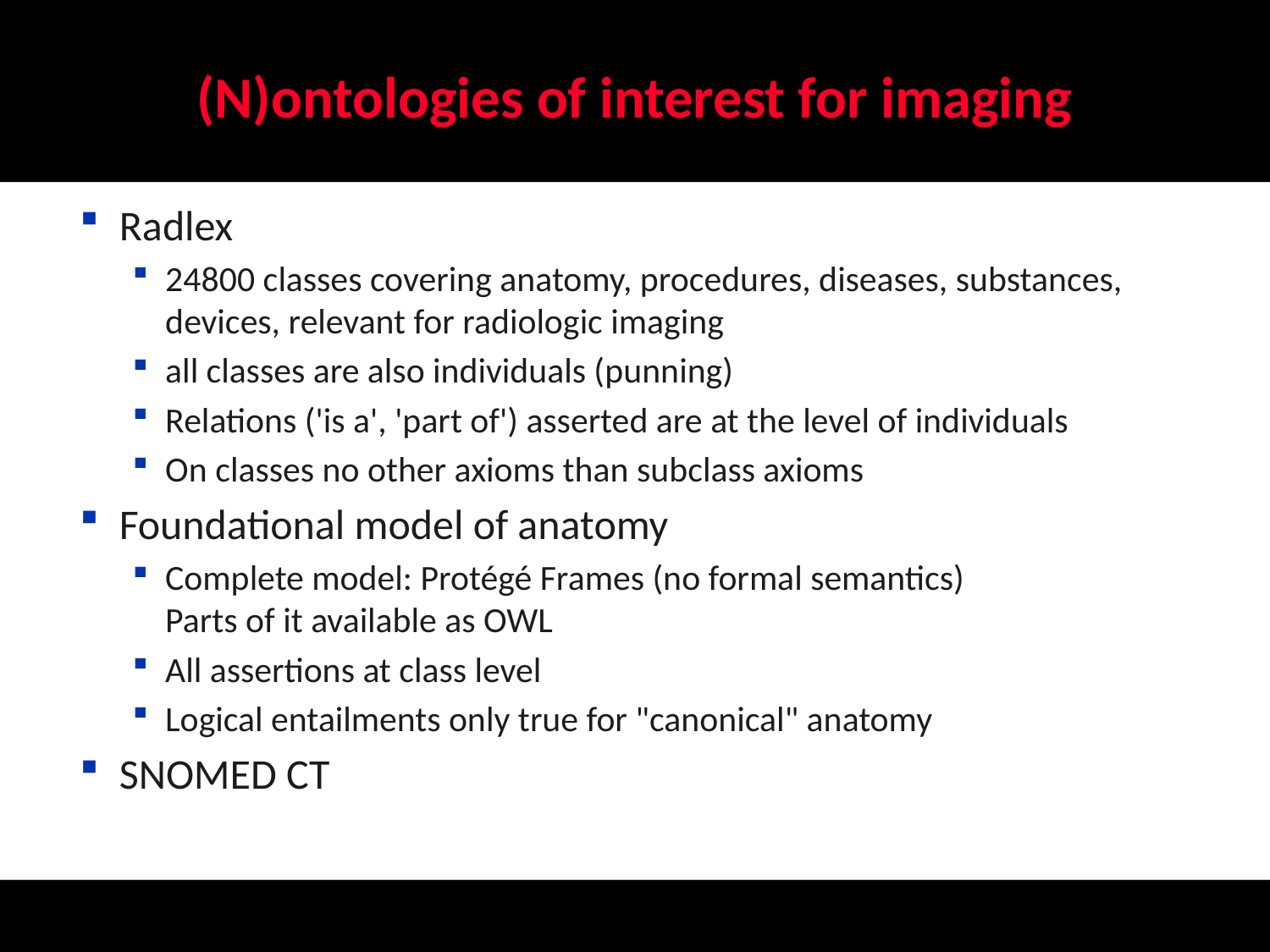

# (N)ontologies of interest for imaging
Radlex
24800 classes covering anatomy, procedures, diseases, substances, devices, relevant for radiologic imaging
all classes are also individuals (punning)
Relations ('is a', 'part of') asserted are at the level of individuals
On classes no other axioms than subclass axioms
Foundational model of anatomy
Complete model: Protégé Frames (no formal semantics)
Parts of it available as OWL
All assertions at class level
Logical entailments only true for "canonical" anatomy
SNOMED CT